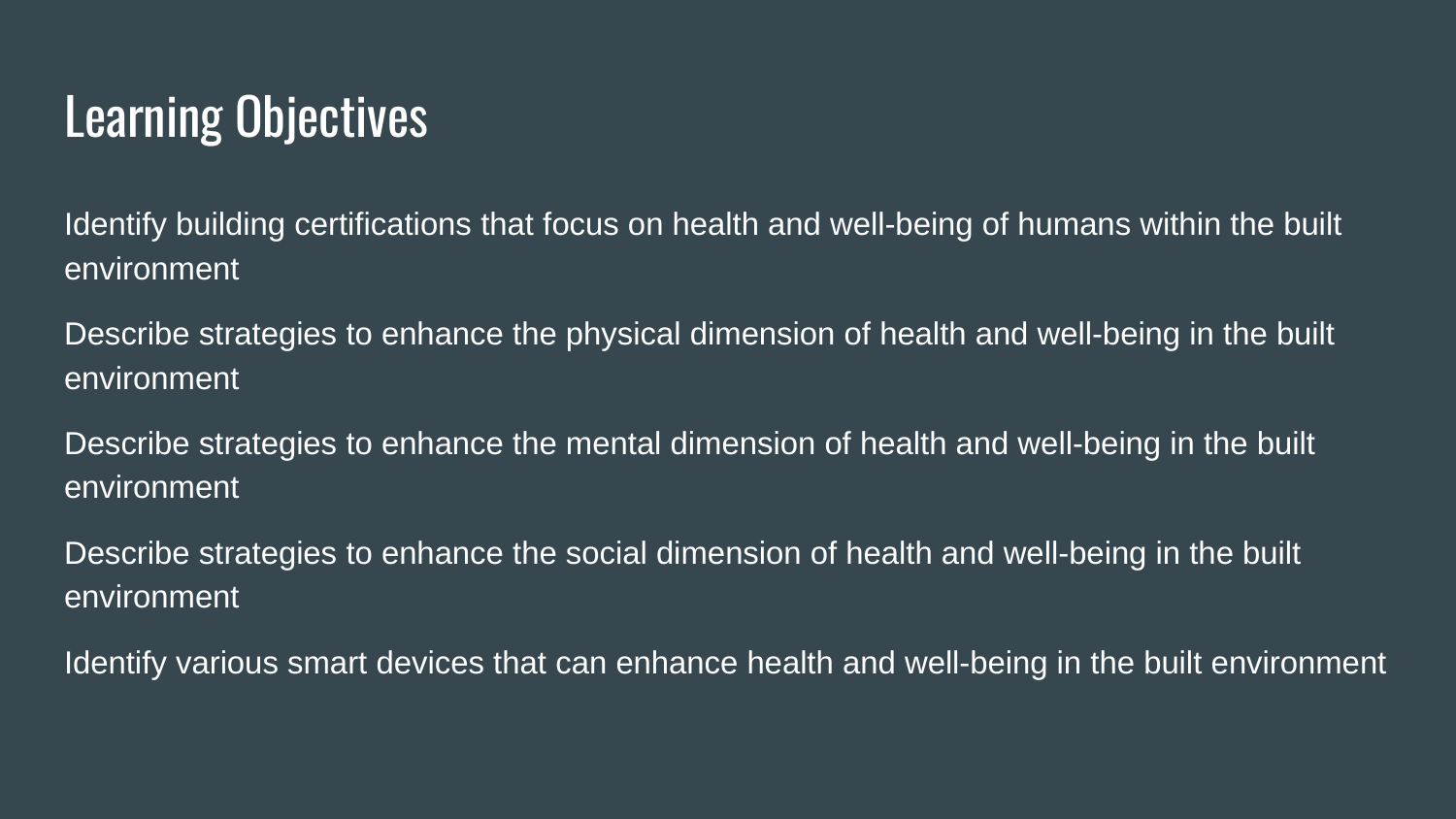

# Learning Objectives
Identify building certifications that focus on health and well-being of humans within the built environment
Describe strategies to enhance the physical dimension of health and well-being in the built environment
Describe strategies to enhance the mental dimension of health and well-being in the built environment
Describe strategies to enhance the social dimension of health and well-being in the built environment
Identify various smart devices that can enhance health and well-being in the built environment